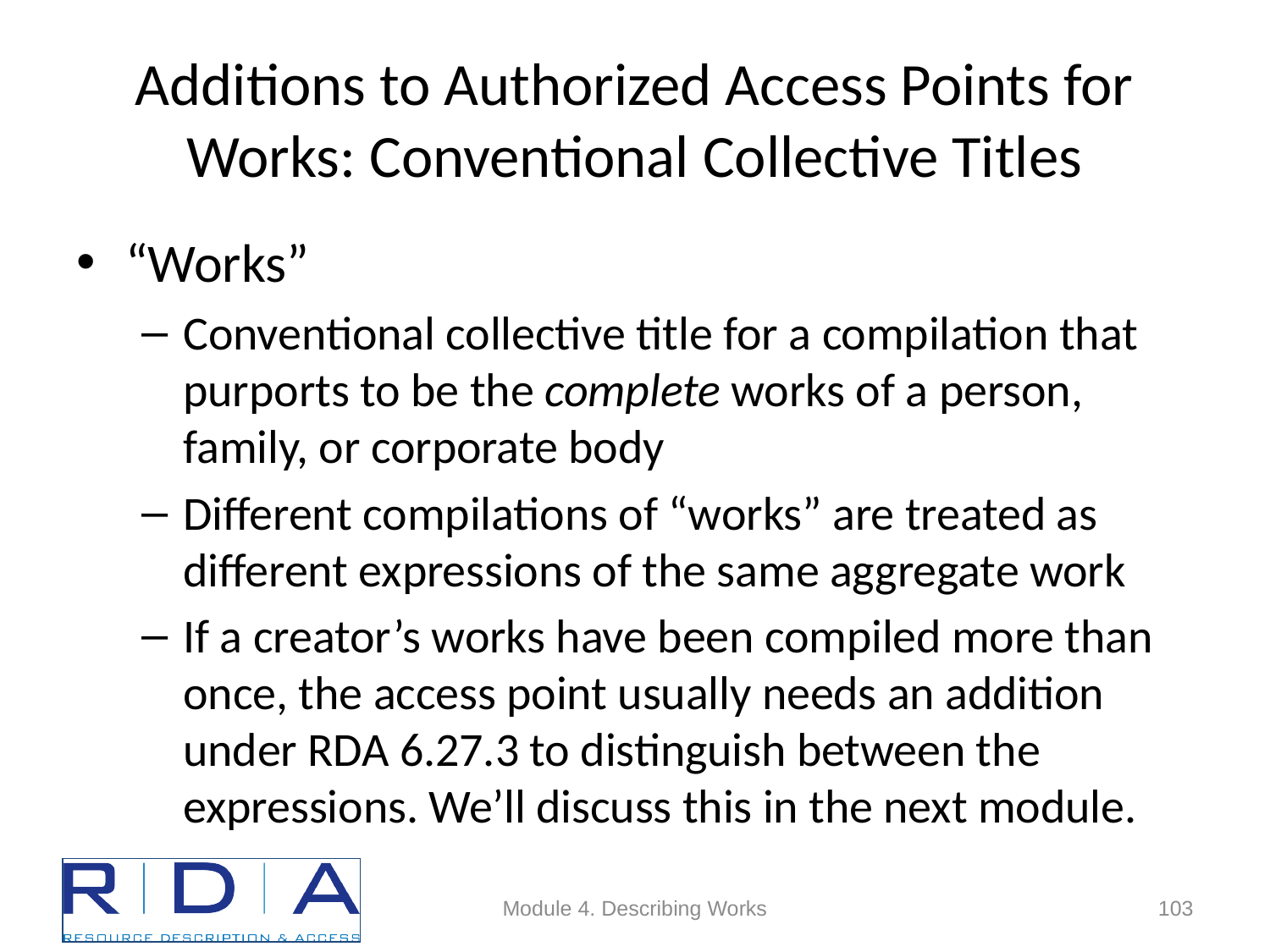

# Additions to Authorized Access Points for Works: Conventional Collective Titles
“Works”
Conventional collective title for a compilation that purports to be the complete works of a person, family, or corporate body
Different compilations of “works” are treated as different expressions of the same aggregate work
If a creator’s works have been compiled more than once, the access point usually needs an addition under RDA 6.27.3 to distinguish between the expressions. We’ll discuss this in the next module.

Module 4. Describing Works
103